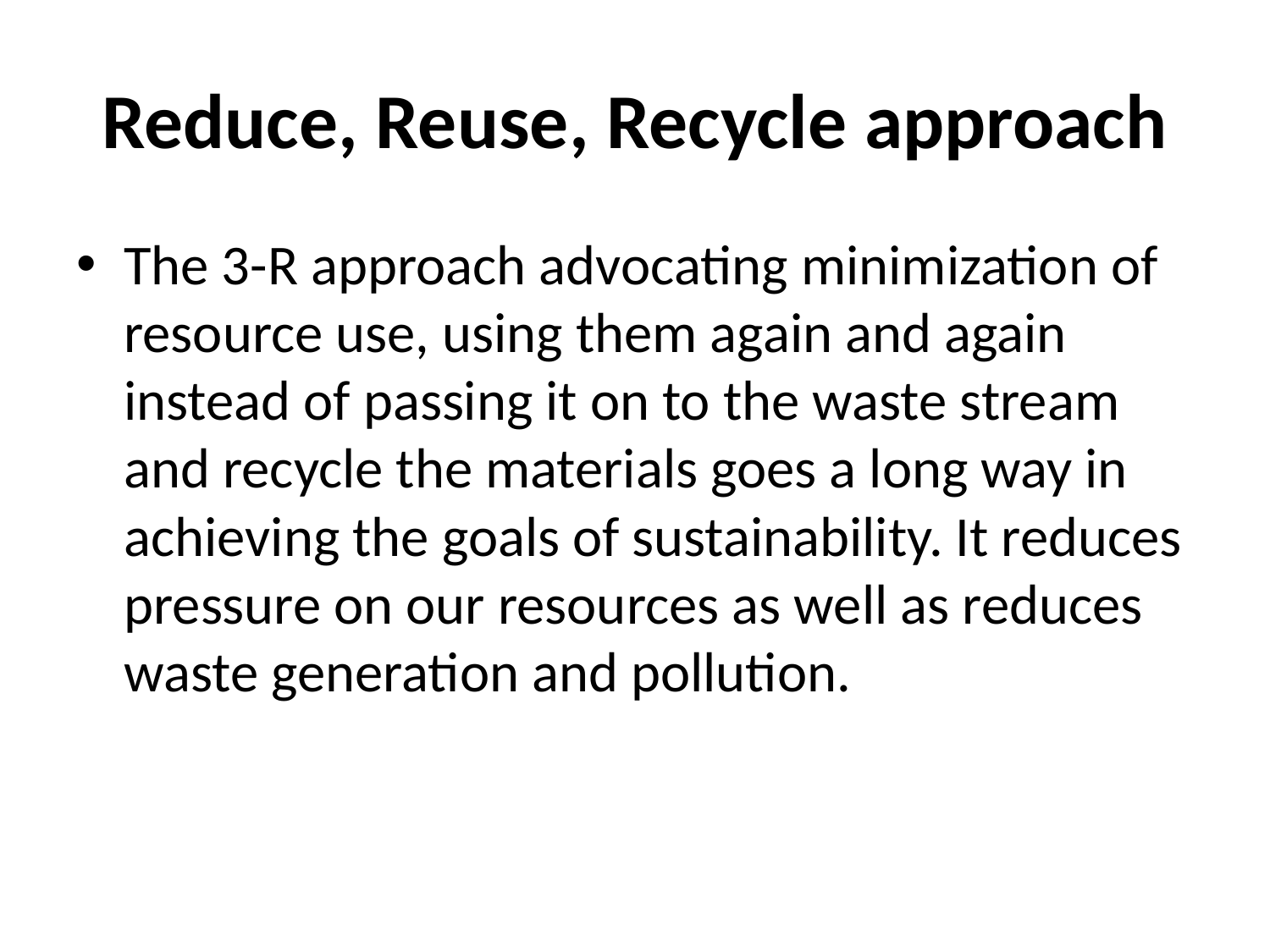

# Reduce, Reuse, Recycle approach
The 3-R approach advocating minimization of resource use, using them again and again instead of passing it on to the waste stream and recycle the materials goes a long way in achieving the goals of sustainability. It reduces pressure on our resources as well as reduces waste generation and pollution.